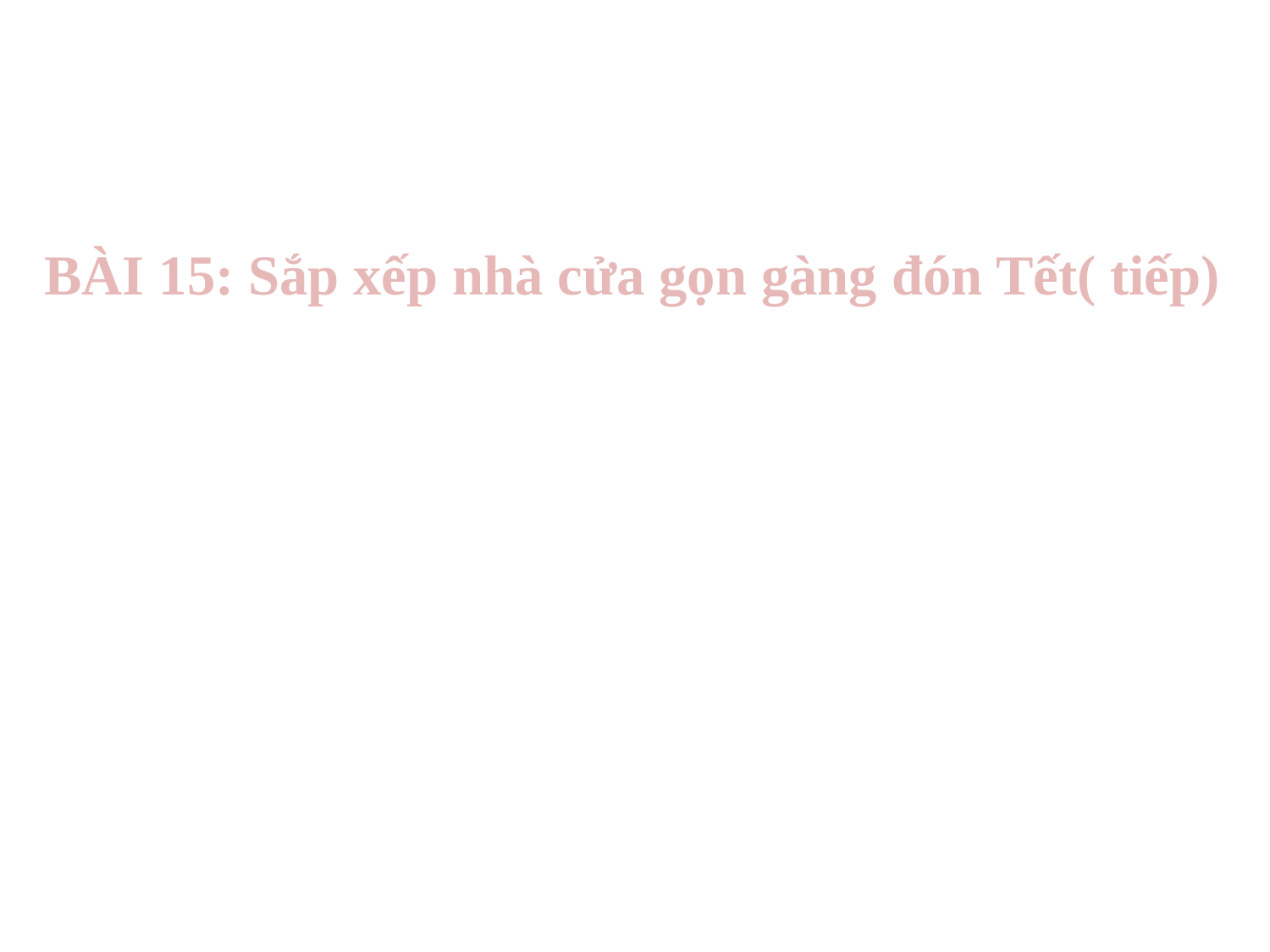

BÀI 15: Sắp xếp nhà cửa gọn gàng đón Tết( tiếp)